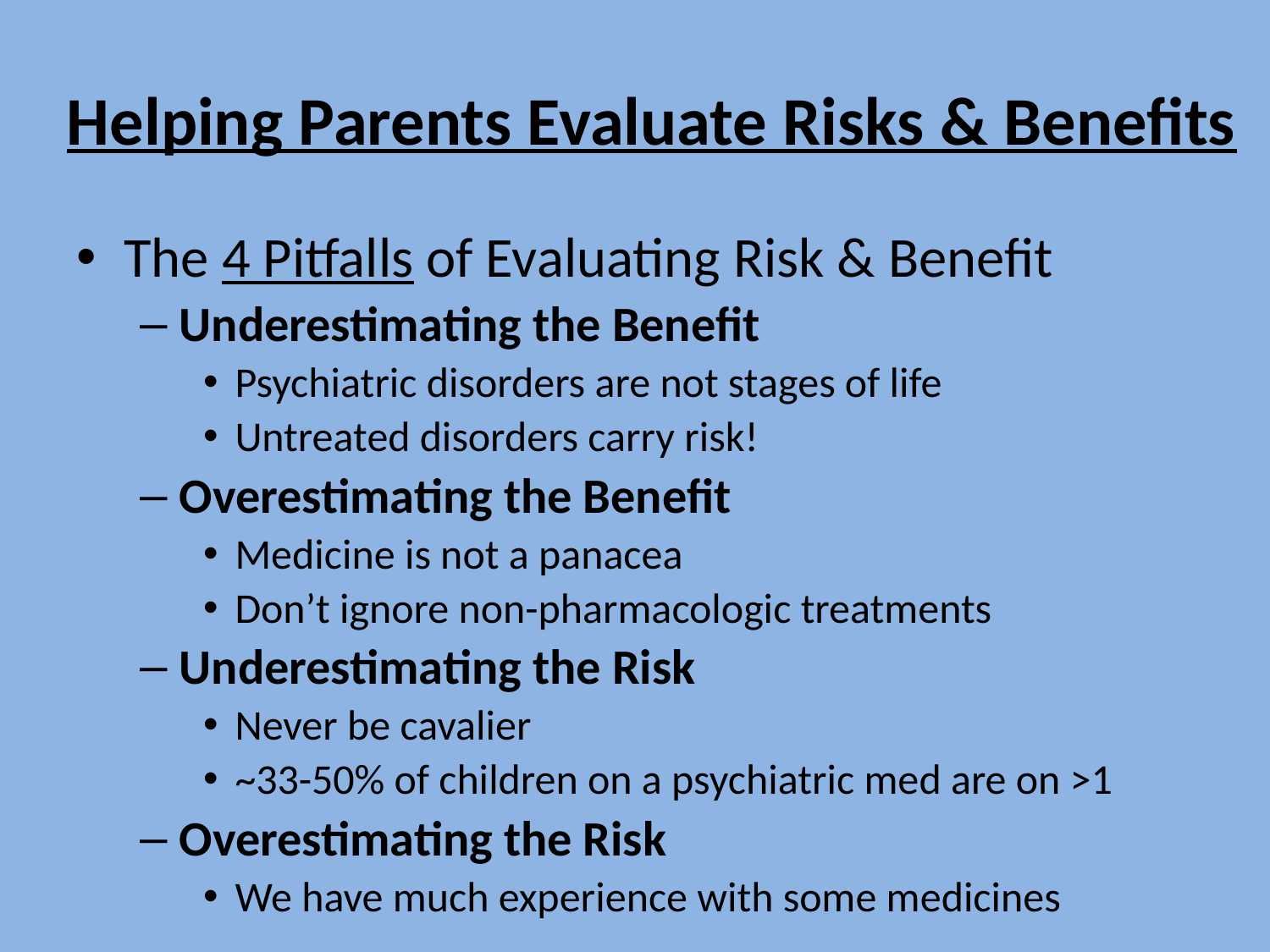

# Helping Parents Evaluate Risks & Benefits
The 4 Pitfalls of Evaluating Risk & Benefit
Underestimating the Benefit
Psychiatric disorders are not stages of life
Untreated disorders carry risk!
Overestimating the Benefit
Medicine is not a panacea
Don’t ignore non-pharmacologic treatments
Underestimating the Risk
Never be cavalier
~33-50% of children on a psychiatric med are on >1
Overestimating the Risk
We have much experience with some medicines